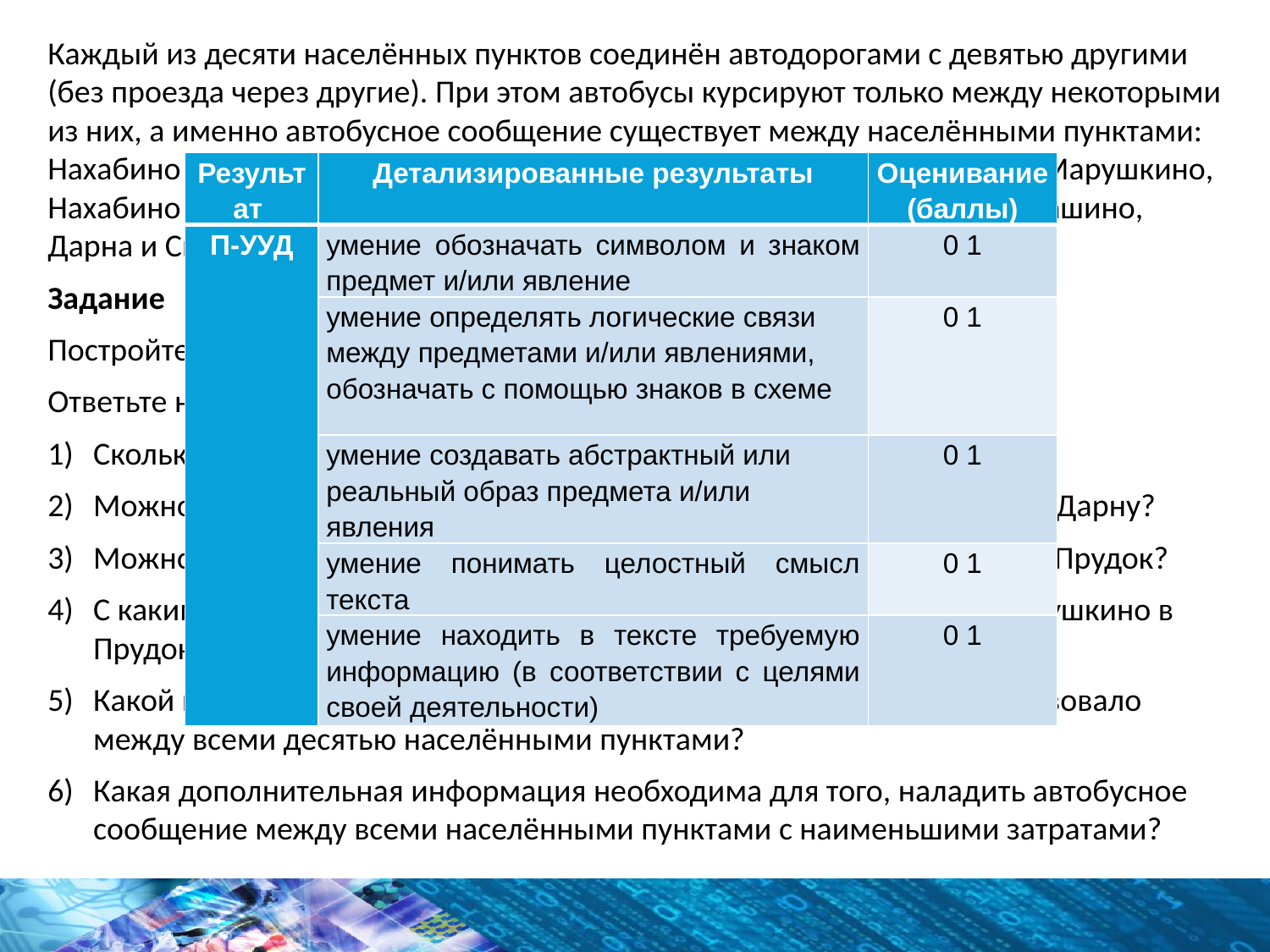

Каждый из десяти населённых пунктов соединён автодорогами с девятью другими (без проезда через другие). При этом автобусы курсируют только между некоторыми из них, а именно автобусное сообщение существует между населёнными пунктами: Нахабино и Аникеевка, Прудок и Спас, Ермолино и Любань, Бужарово и Марушкино, Нахабино и Любань, Аникеевка и Ермолино, Спас и Бужарово, Дарна и Кашино, Дарна и Спас, Кашино и Марушкино.
Задание
Постройте граф.
Ответьте на вопросы:
Сколько всего существует автодорог между населёнными пунктами?
Можно ли с помощью автобусного сообщения попасть из Бужарово в Дарну?
Можно ли с помощью автобусного сообщения попасть из Нахабино в Прудок?
С каким наименьшим количеством пересадок можно доехать из Марушкино в Прудок?
Какой маршрут можно открыть, чтобы автобусное сообщение существовало между всеми десятью населёнными пунктами?
Какая дополнительная информация необходима для того, наладить автобусное сообщение между всеми населёнными пунктами с наименьшими затратами?

| Результат | Детализированные результаты | Оценивание (баллы) |
| --- | --- | --- |
| П-УУД | умение обозначать символом и знаком предмет и/или явление | 0 1 |
|  | умение определять логические связи между предметами и/или явлениями, обозначать с помощью знаков в схеме | 0 1 |
|  | умение создавать абстрактный или реальный образ предмета и/или явления | 0 1 |
|  | умение понимать целостный смысл текста | 0 1 |
|  | умение находить в тексте требуемую информацию (в соответствии с целями своей деятельности) | 0 1 |